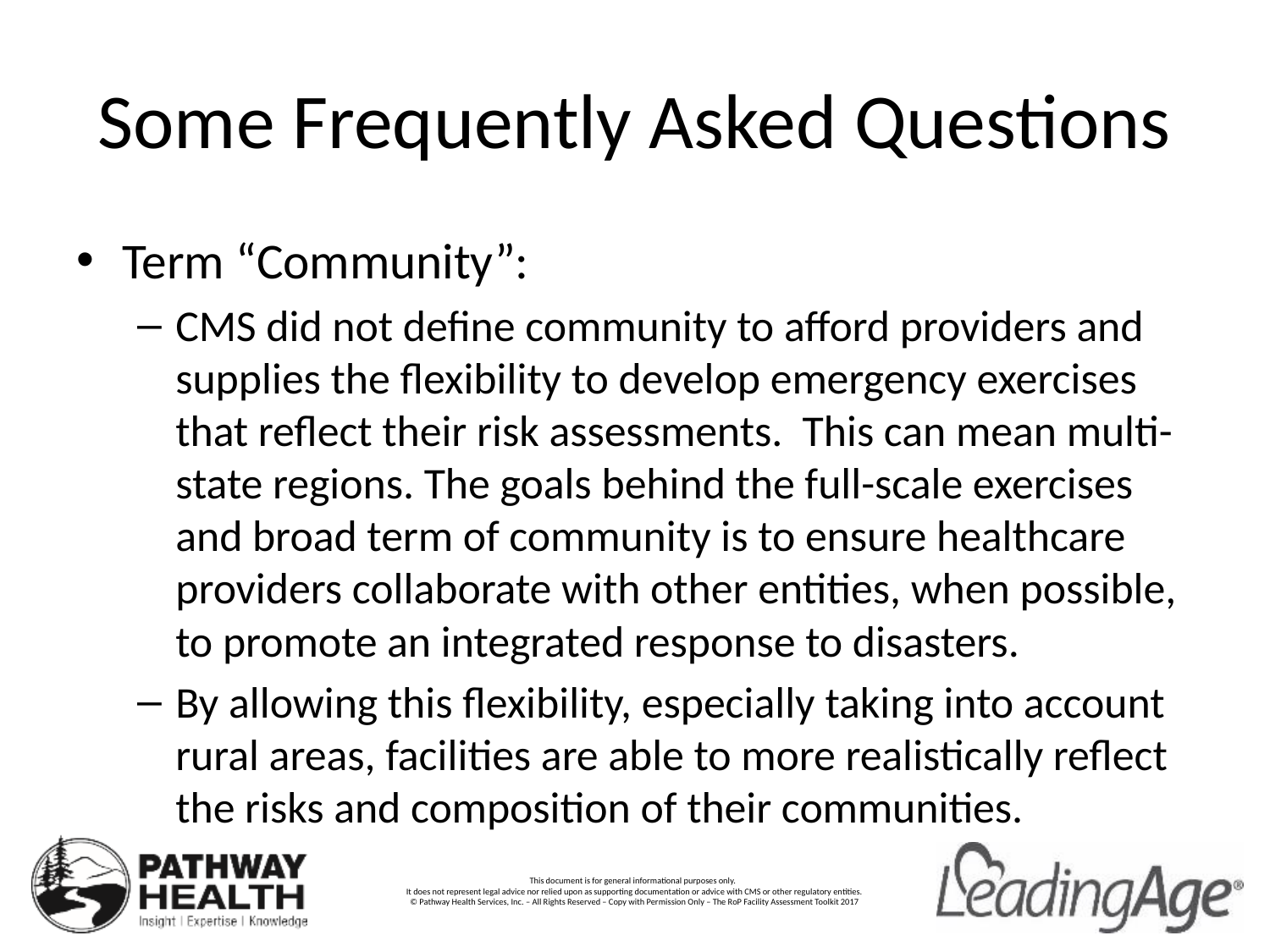

# Some Frequently Asked Questions
Term “Community”:
CMS did not define community to afford providers and supplies the flexibility to develop emergency exercises that reflect their risk assessments.  This can mean multi-state regions. The goals behind the full-scale exercises and broad term of community is to ensure healthcare providers collaborate with other entities, when possible, to promote an integrated response to disasters.
By allowing this flexibility, especially taking into account rural areas, facilities are able to more realistically reflect the risks and composition of their communities.